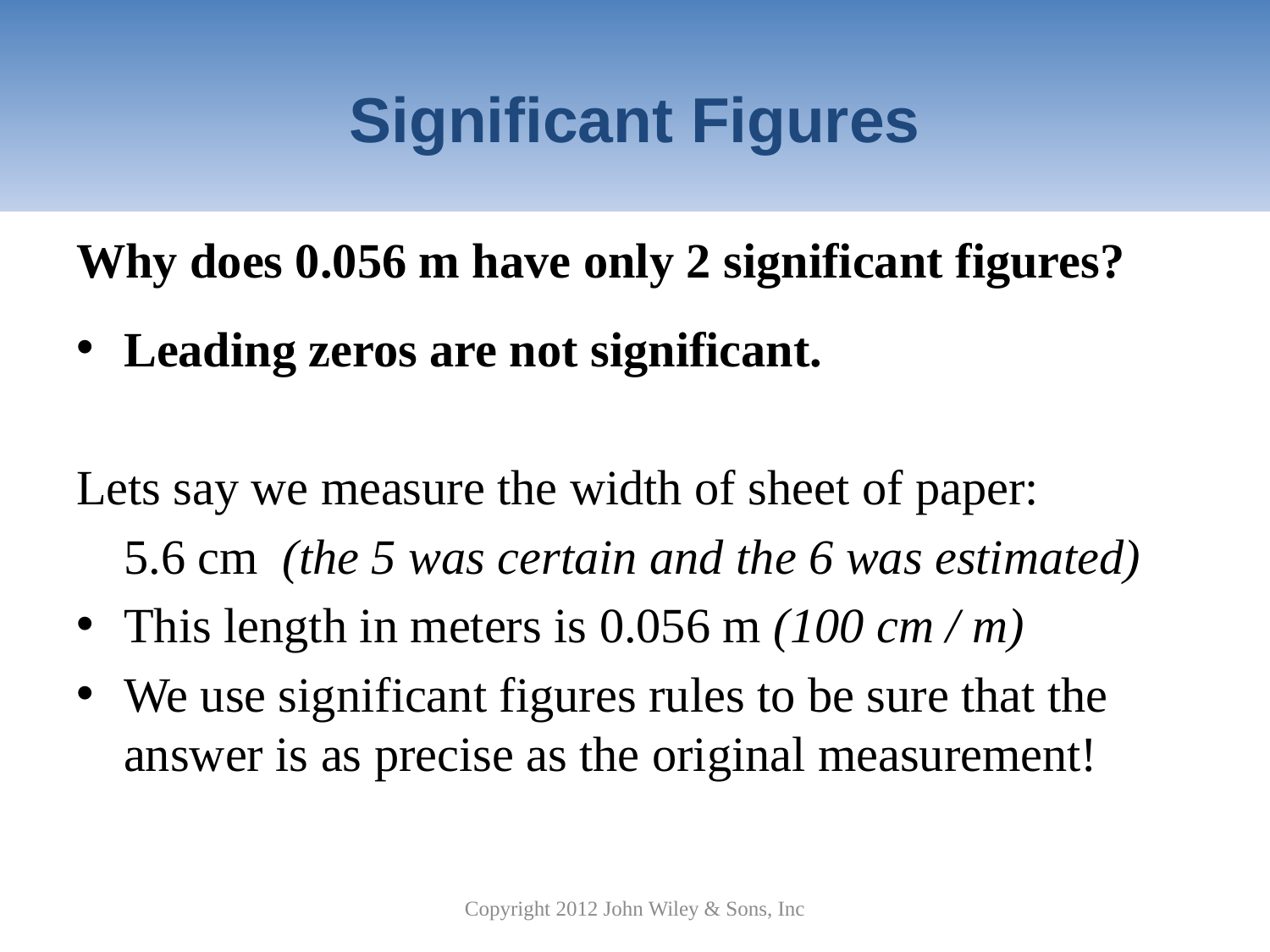

# Significant Figures
Why does 0.056 m have only 2 significant figures?

Leading zeros are not significant.

Lets say we measure the width of sheet of paper:
	5.6 cm  (the 5 was certain and the 6 was estimated)
This length in meters is 0.056 m (100 cm / m)
We use significant figures rules to be sure that the answer is as precise as the original measurement!
Copyright 2012 John Wiley & Sons, Inc